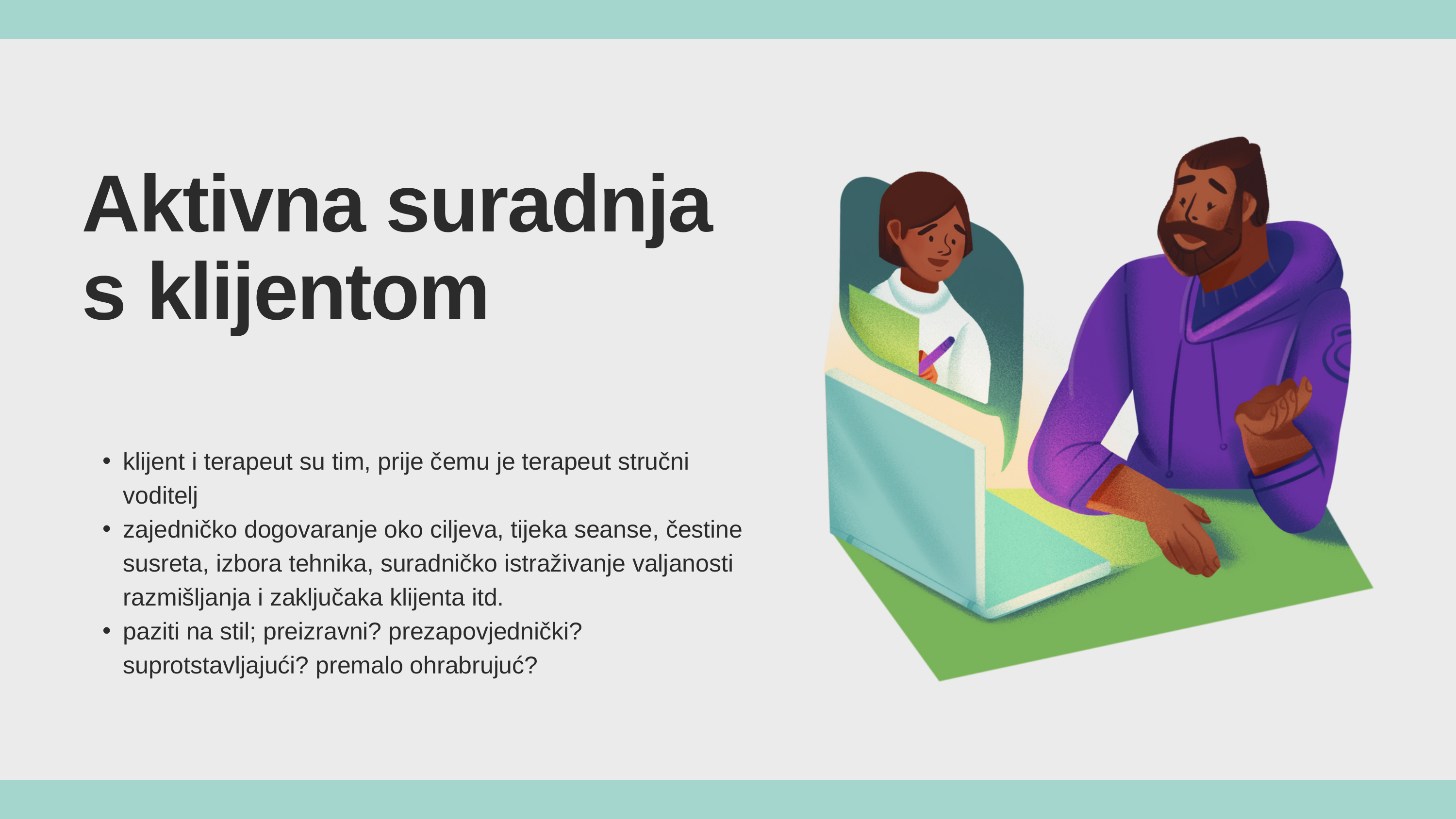

Aktivna suradnja s klijentom
klijent i terapeut su tim, prije čemu je terapeut stručni voditelj
zajedničko dogovaranje oko ciljeva, tijeka seanse, čestine susreta, izbora tehnika, suradničko istraživanje valjanosti razmišljanja i zaključaka klijenta itd.
paziti na stil; preizravni? prezapovjednički? suprotstavljajući? premalo ohrabrujuć?